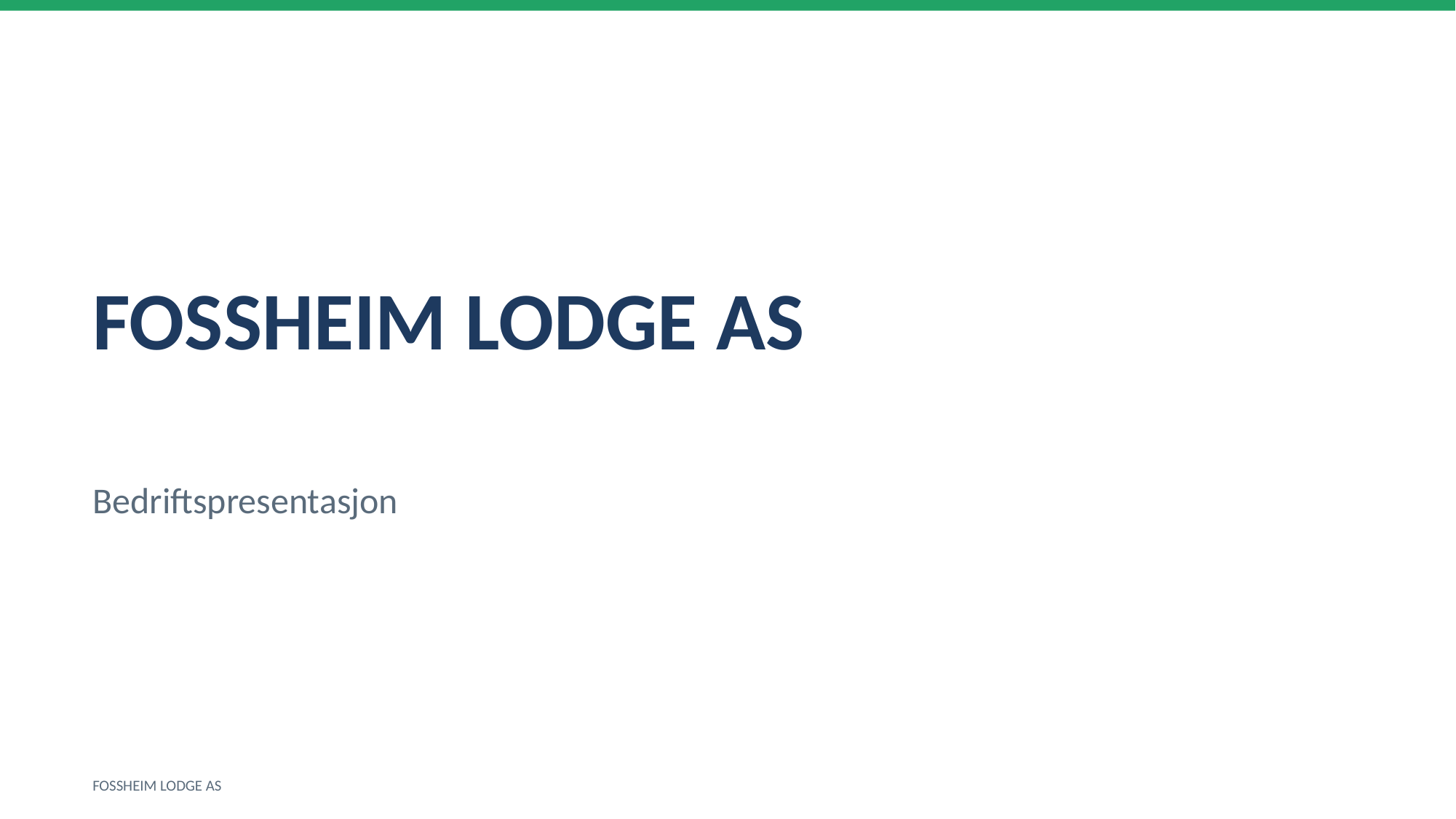

FOSSHEIM LODGE AS
Bedriftspresentasjon
FOSSHEIM LODGE AS